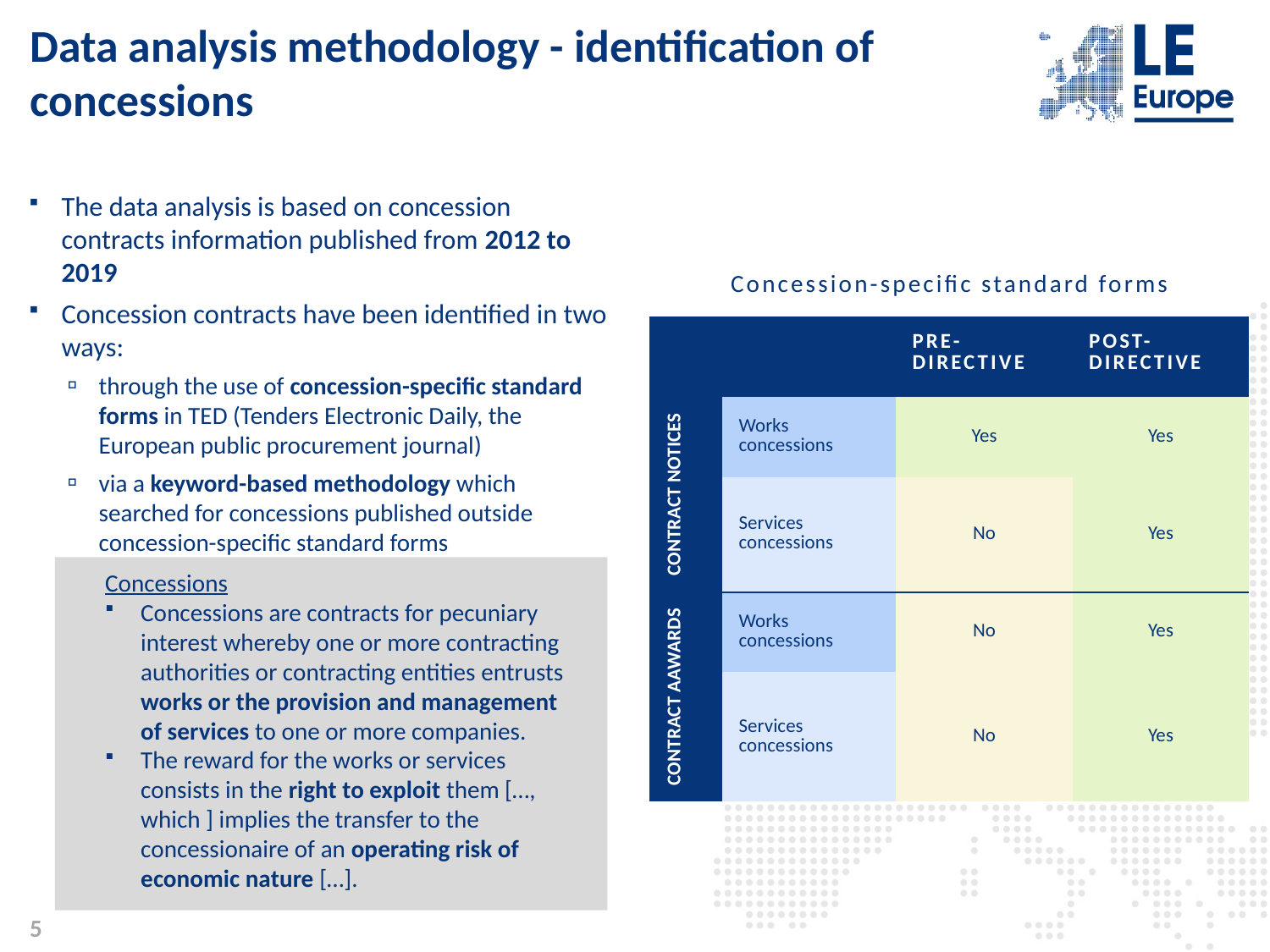

# Data analysis methodology - identification of concessions

The data analysis is based on concession contracts information published from 2012 to 2019
Concession contracts have been identified in two ways:
through the use of concession-specific standard forms in TED (Tenders Electronic Daily, the European public procurement journal)
via a keyword-based methodology which searched for concessions published outside concession-specific standard forms
| Concession-specific standard forms |  |  |  |
| --- | --- | --- | --- |
|  |  | Pre-Directive | Post-Directive |
| CONTRACT NOTICES | Works concessions | Yes | Yes |
|  | Services concessions | No | Yes |
| CONTRACT AAWARDS | Works concessions | No | Yes |
|  | Services concessions | No | Yes |
Concessions
Concessions are contracts for pecuniary interest whereby one or more contracting authorities or contracting entities entrusts works or the provision and management of services to one or more companies.
The reward for the works or services consists in the right to exploit them […, which ] implies the transfer to the concessionaire of an operating risk of economic nature […].
5